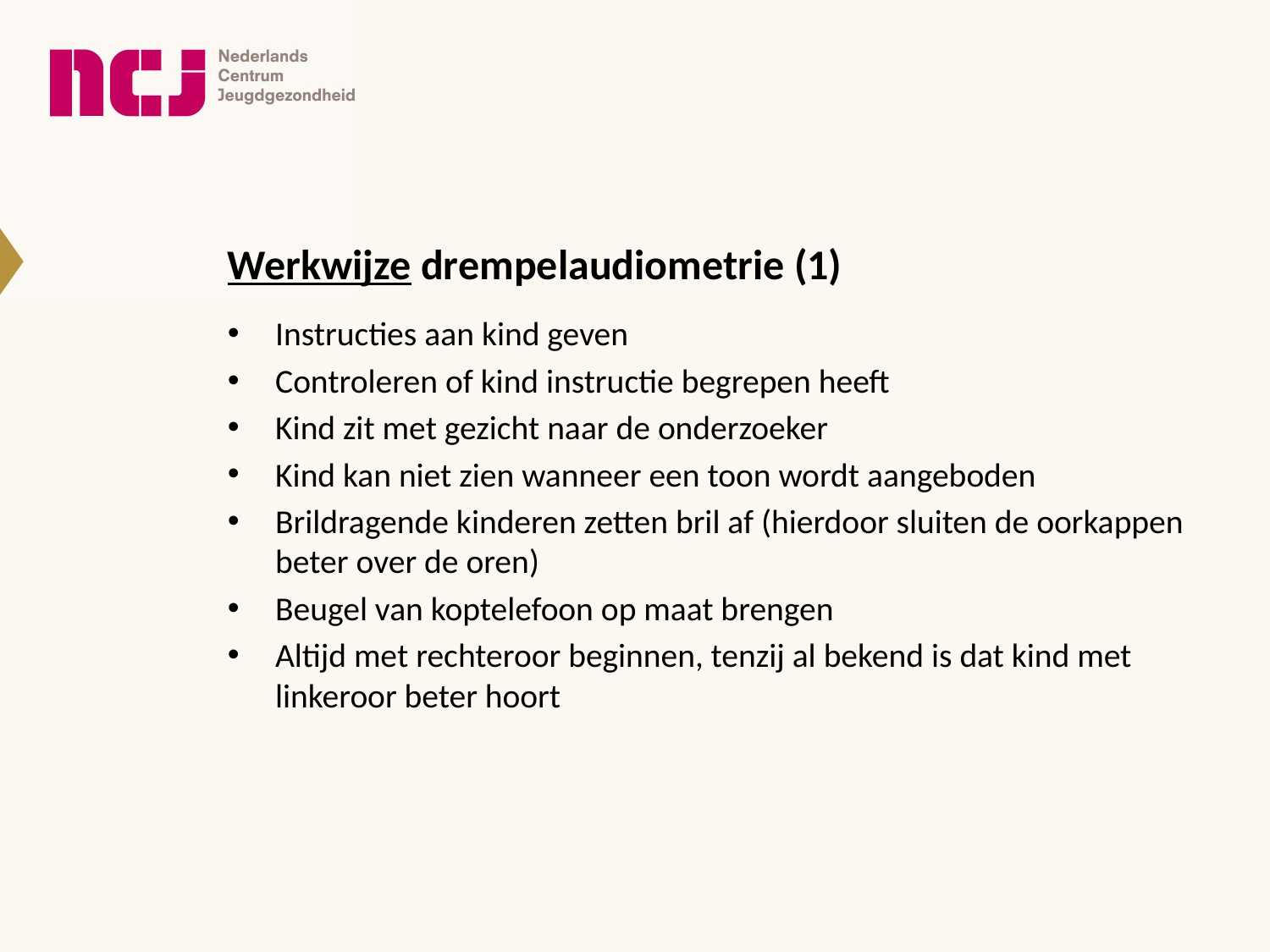

# Werkwijze drempelaudiometrie (1)
Instructies aan kind geven
Controleren of kind instructie begrepen heeft
Kind zit met gezicht naar de onderzoeker
Kind kan niet zien wanneer een toon wordt aangeboden
Brildragende kinderen zetten bril af (hierdoor sluiten de oorkappen beter over de oren)
Beugel van koptelefoon op maat brengen
Altijd met rechteroor beginnen, tenzij al bekend is dat kind met linkeroor beter hoort